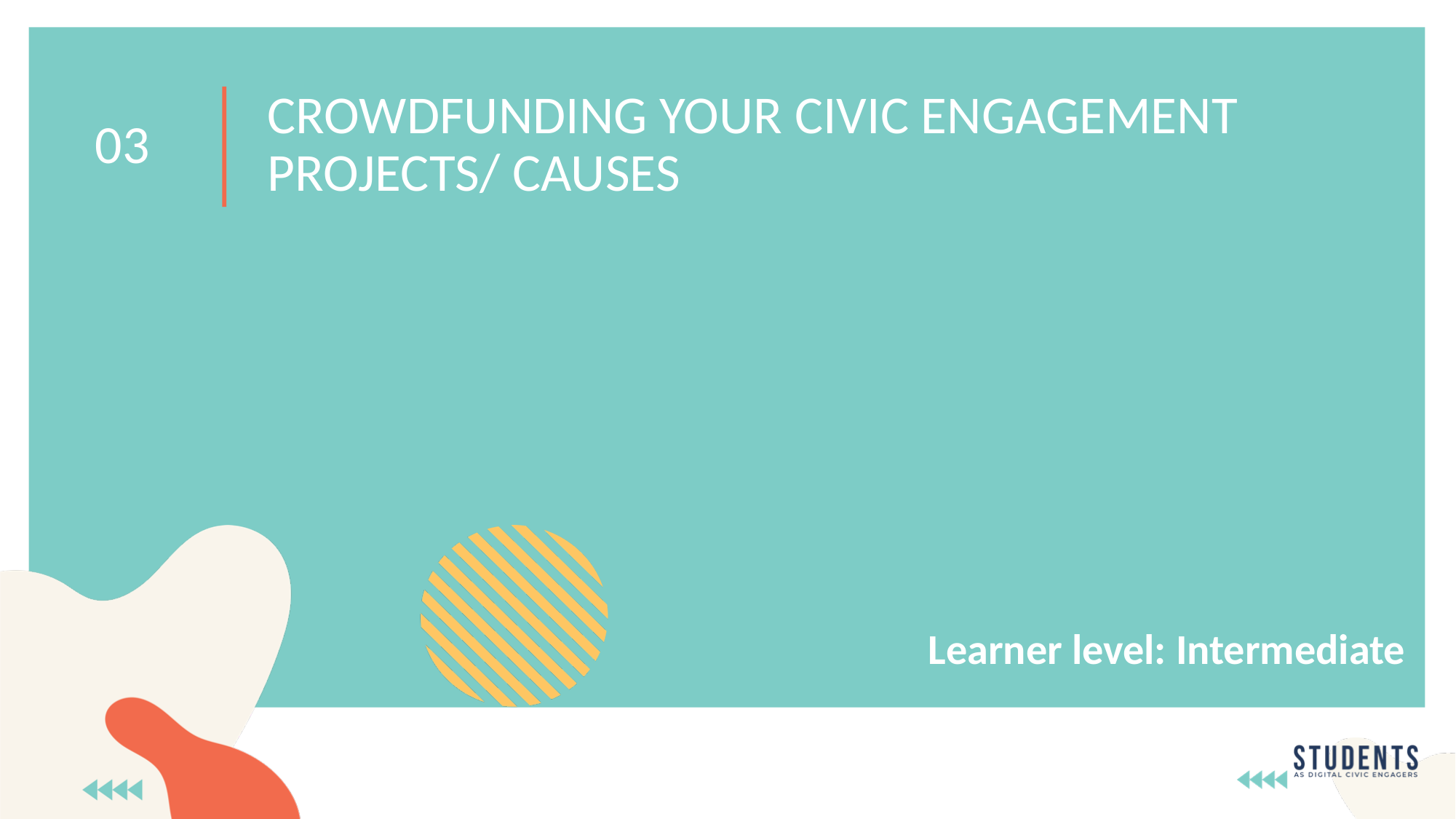

CROWDFUNDING YOUR CIVIC ENGAGEMENT PROJECTS/ CAUSES
03
Learner level: Intermediate